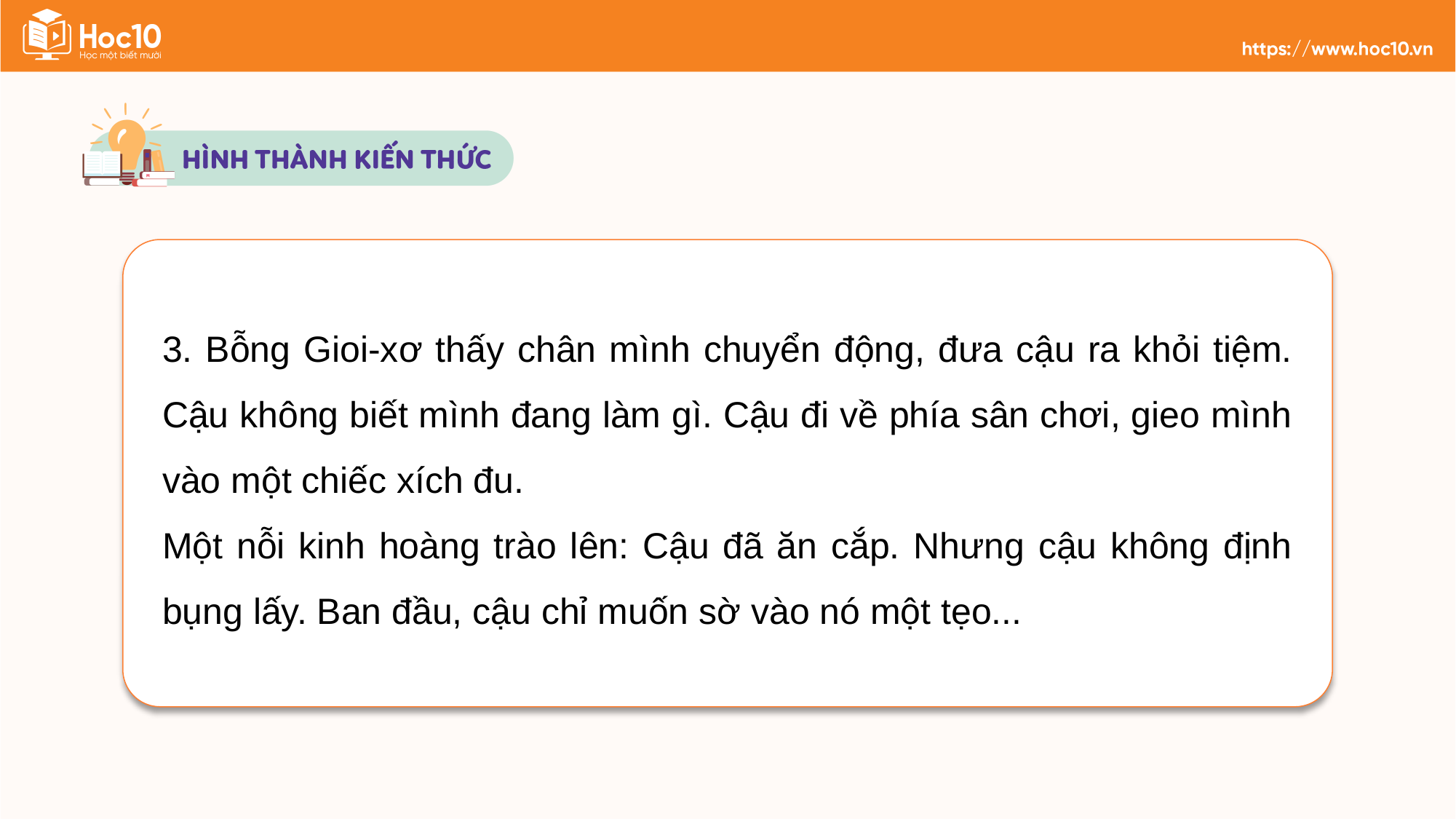

3. Bỗng Gioi-xơ thấy chân mình chuyển động, đưa cậu ra khỏi tiệm. Cậu không biết mình đang làm gì. Cậu đi về phía sân chơi, gieo mình vào một chiếc xích đu.
Một nỗi kinh hoàng trào lên: Cậu đã ăn cắp. Nhưng cậu không định bụng lấy. Ban đầu, cậu chỉ muốn sờ vào nó một tẹo...